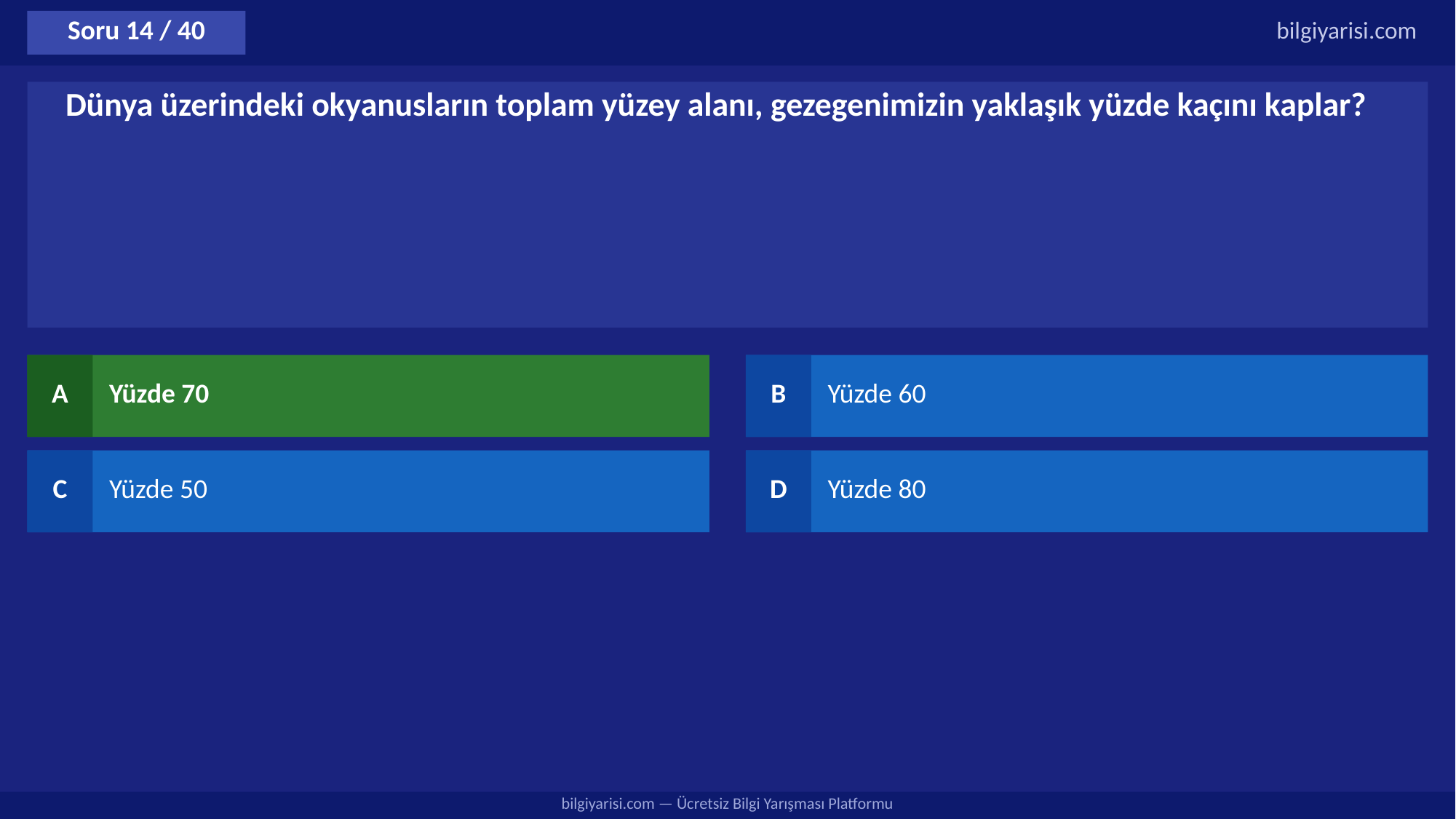

Soru 14 / 40
bilgiyarisi.com

Dünya üzerindeki okyanusların toplam yüzey alanı, gezegenimizin yaklaşık yüzde kaçını kaplar?

A
Yüzde 70

B
Yüzde 60

C
Yüzde 50

D
Yüzde 80
bilgiyarisi.com — Ücretsiz Bilgi Yarışması Platformu